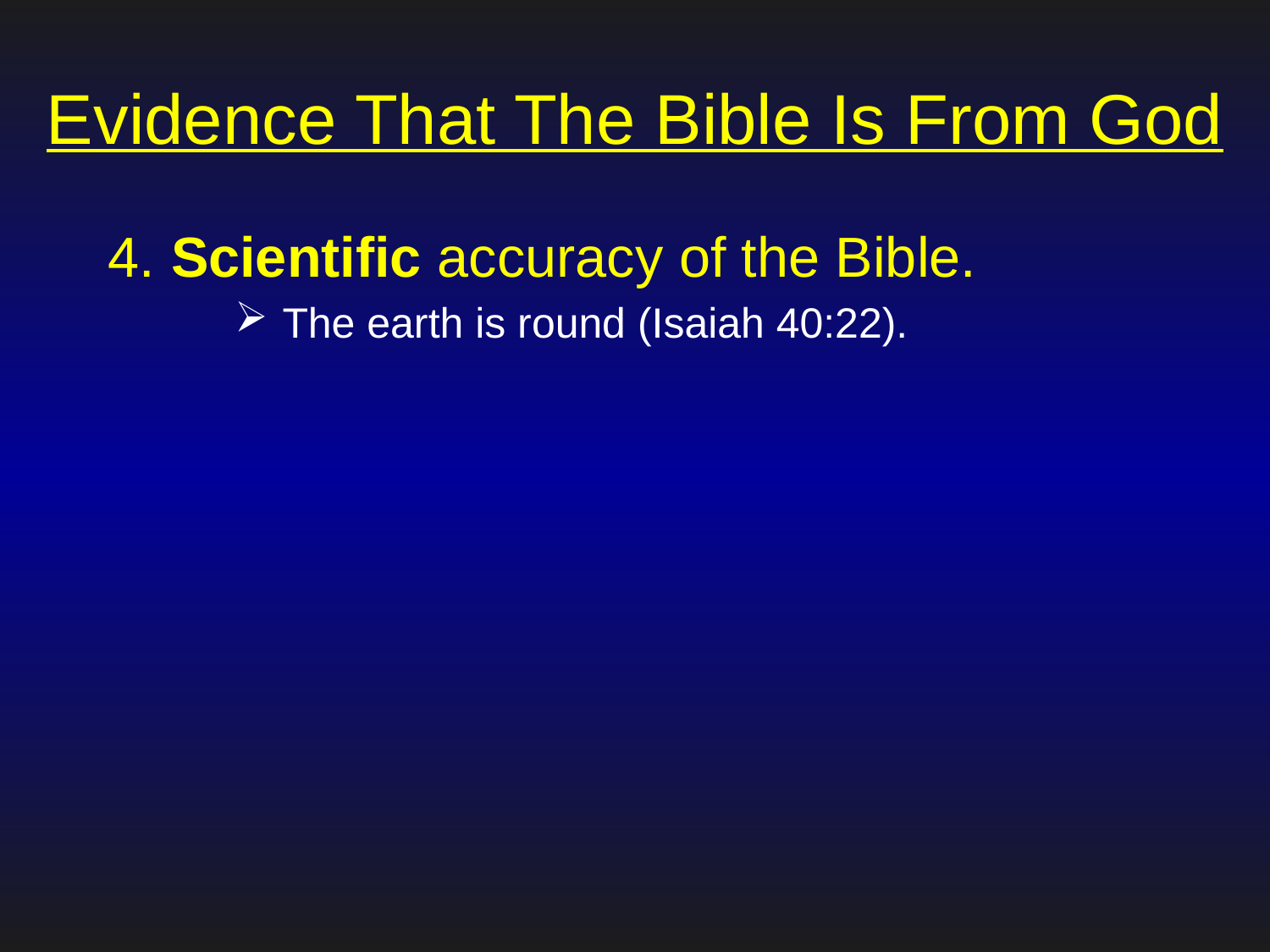

# Evidence That The Bible Is From God
 Scientific accuracy of the Bible.
The earth is round (Isaiah 40:22).